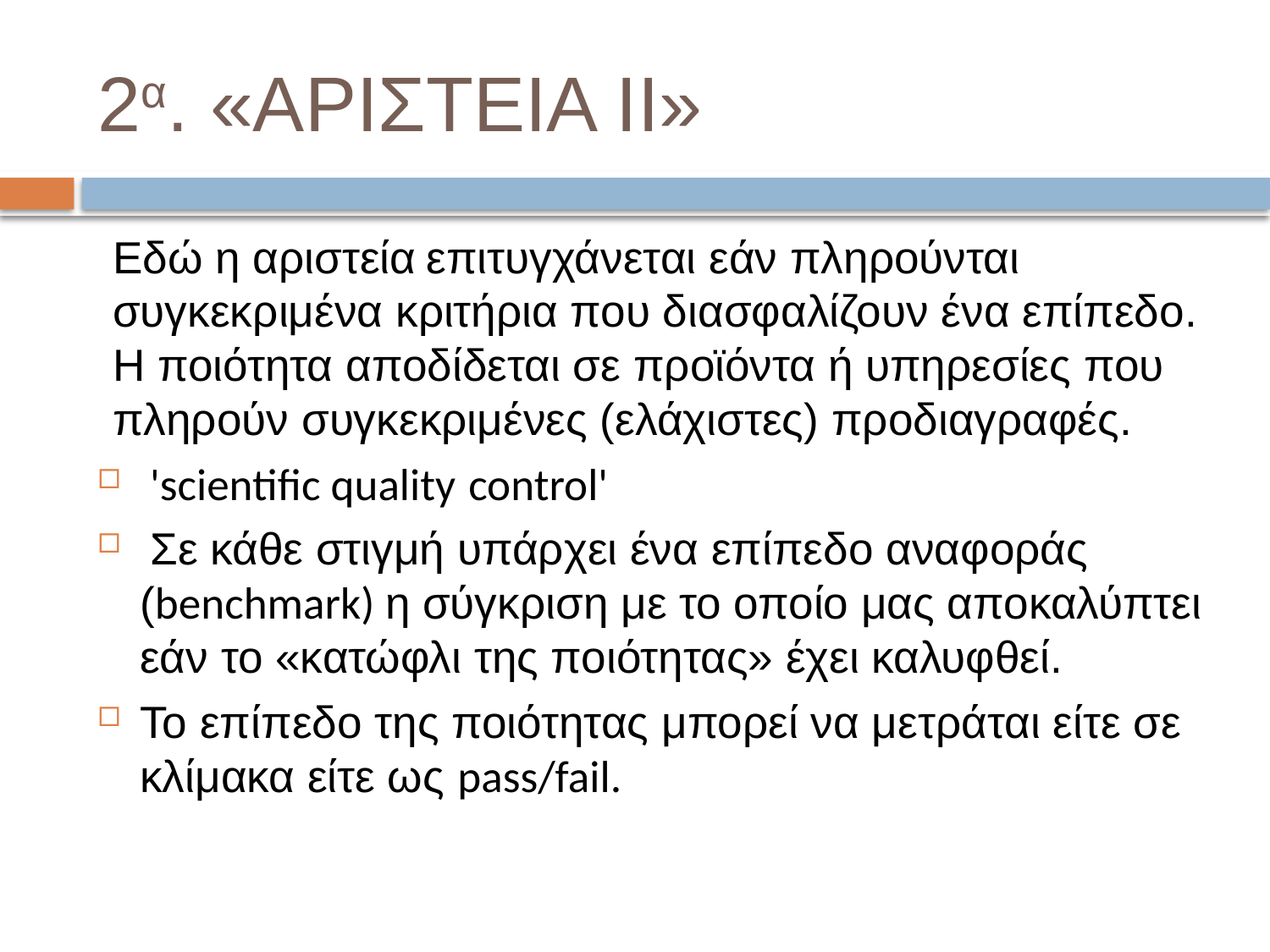

# 2α. «ΑΡΙΣΤΕΙΑ ΙΙ»
Εδώ η αριστεία επιτυγχάνεται εάν πληρούνται συγκεκριμένα κριτήρια που διασφαλίζουν ένα επίπεδο. Η ποιότητα αποδίδεται σε προϊόντα ή υπηρεσίες που πληρούν συγκεκριμένες (ελάχιστες) προδιαγραφές.
 'scientific quality control'
 Σε κάθε στιγμή υπάρχει ένα επίπεδο αναφοράς (benchmark) η σύγκριση με το οποίο μας αποκαλύπτει εάν το «κατώφλι της ποιότητας» έχει καλυφθεί.
Το επίπεδο της ποιότητας μπορεί να μετράται είτε σε κλίμακα είτε ως pass/fail.